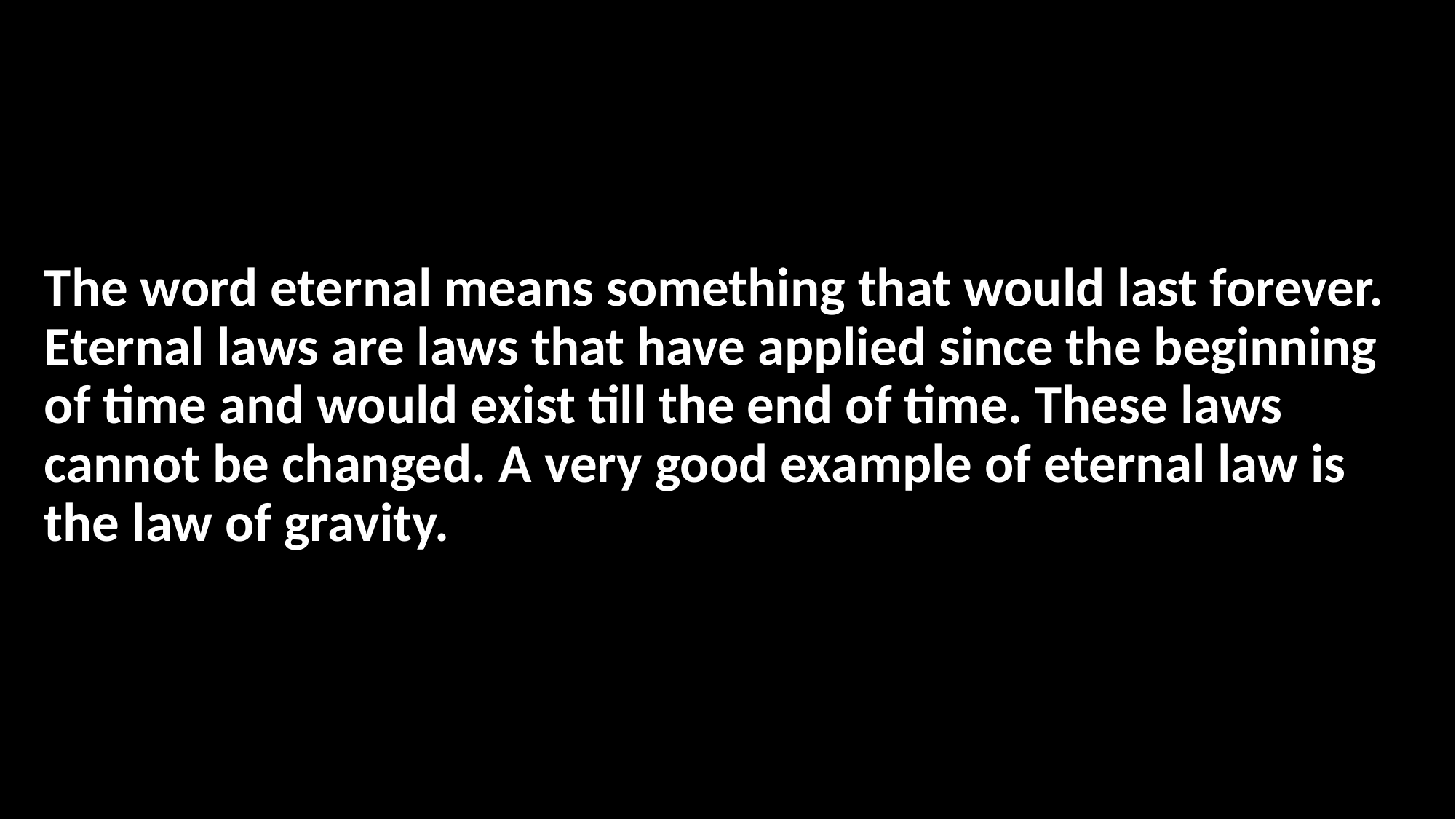

The word eternal means something that would last forever. Eternal laws are laws that have applied since the beginning of time and would exist till the end of time. These laws cannot be changed. A very good example of eternal law is the law of gravity.